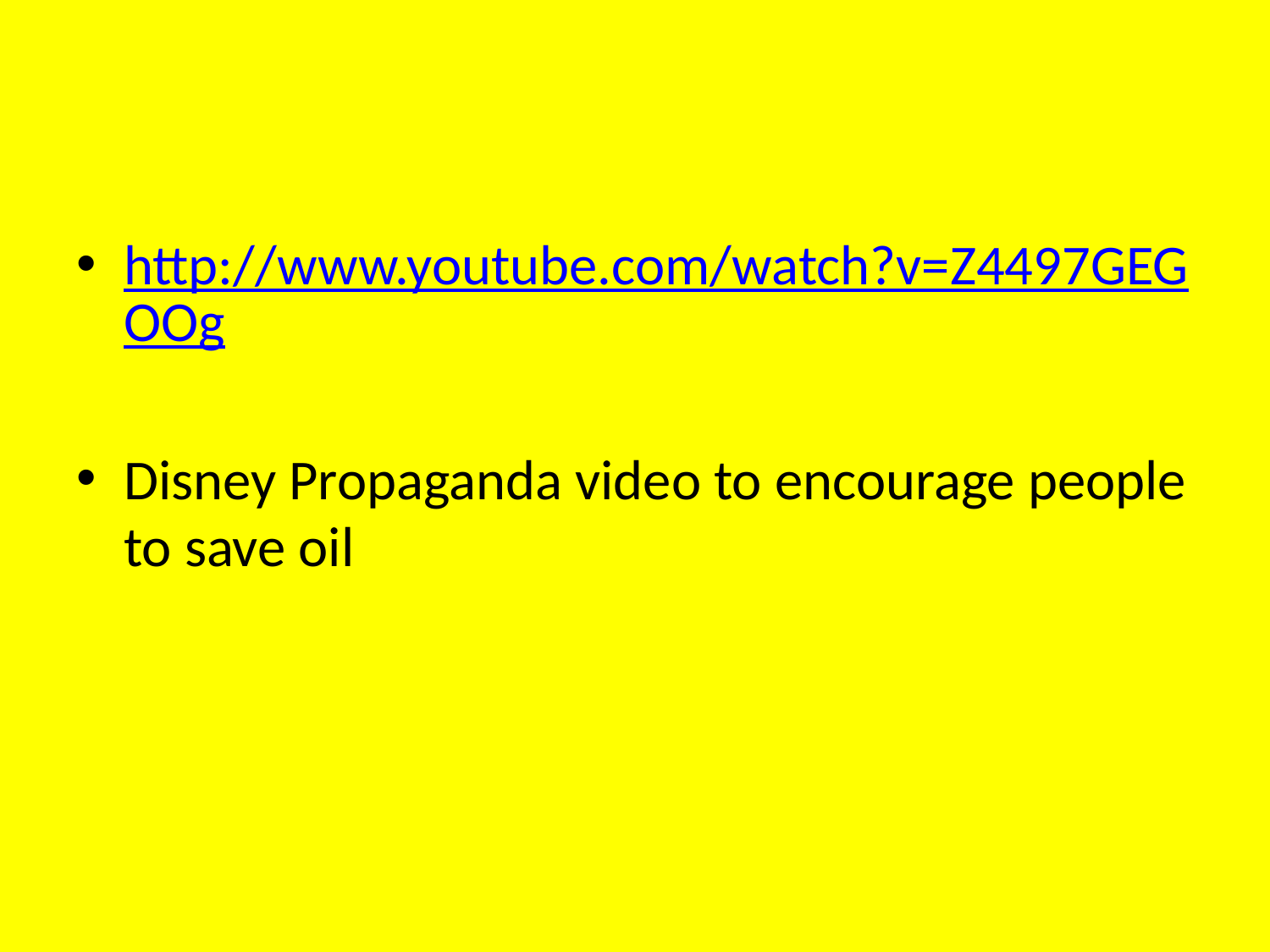

#
http://www.youtube.com/watch?v=Z4497GEGOOg

Disney Propaganda video to encourage people to save oil